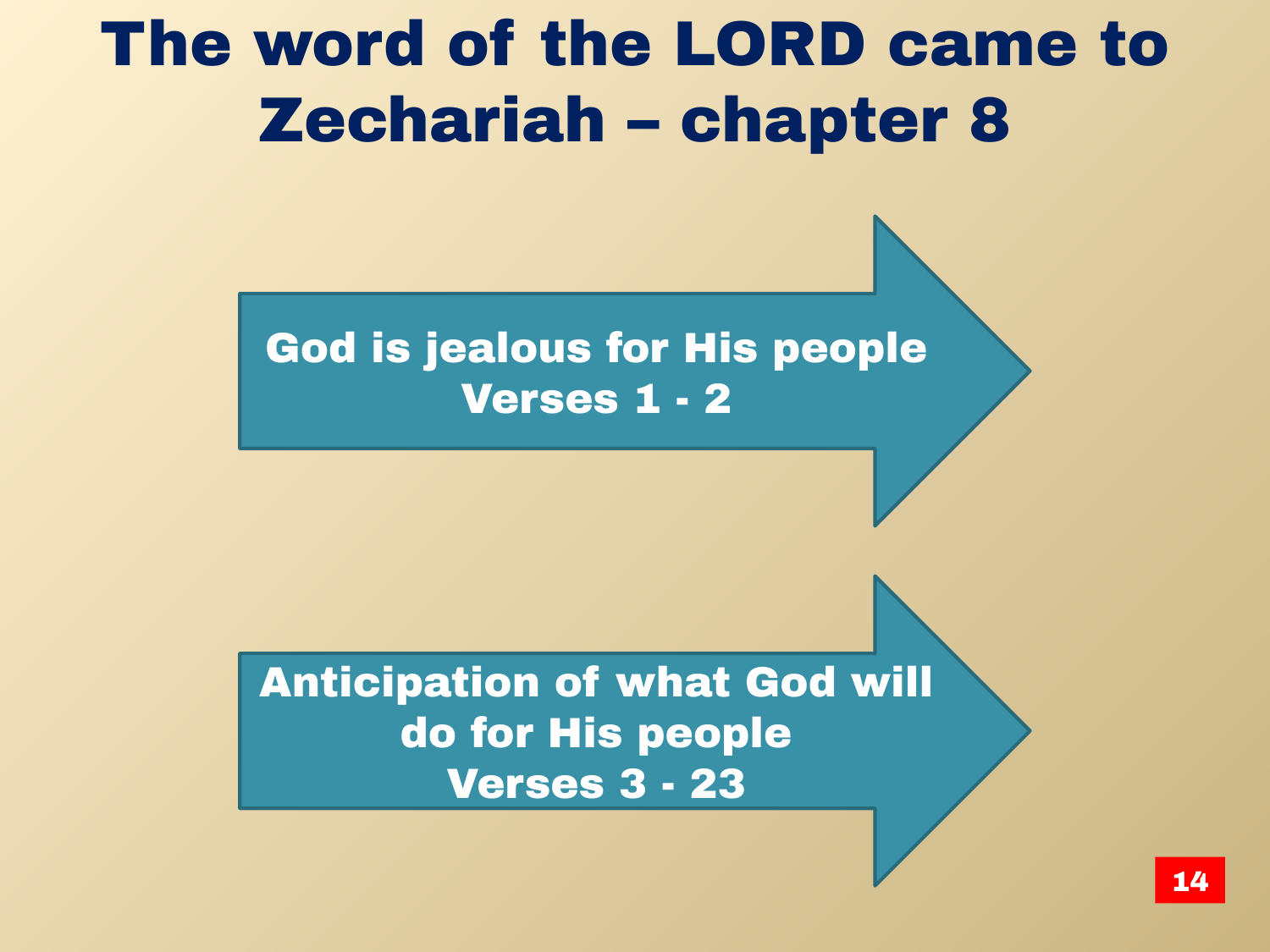

The word of the LORD came to Zechariah – chapter 8
God is jealous for His people
Verses 1 - 2
Anticipation of what God will do for His people
Verses 3 - 23
14